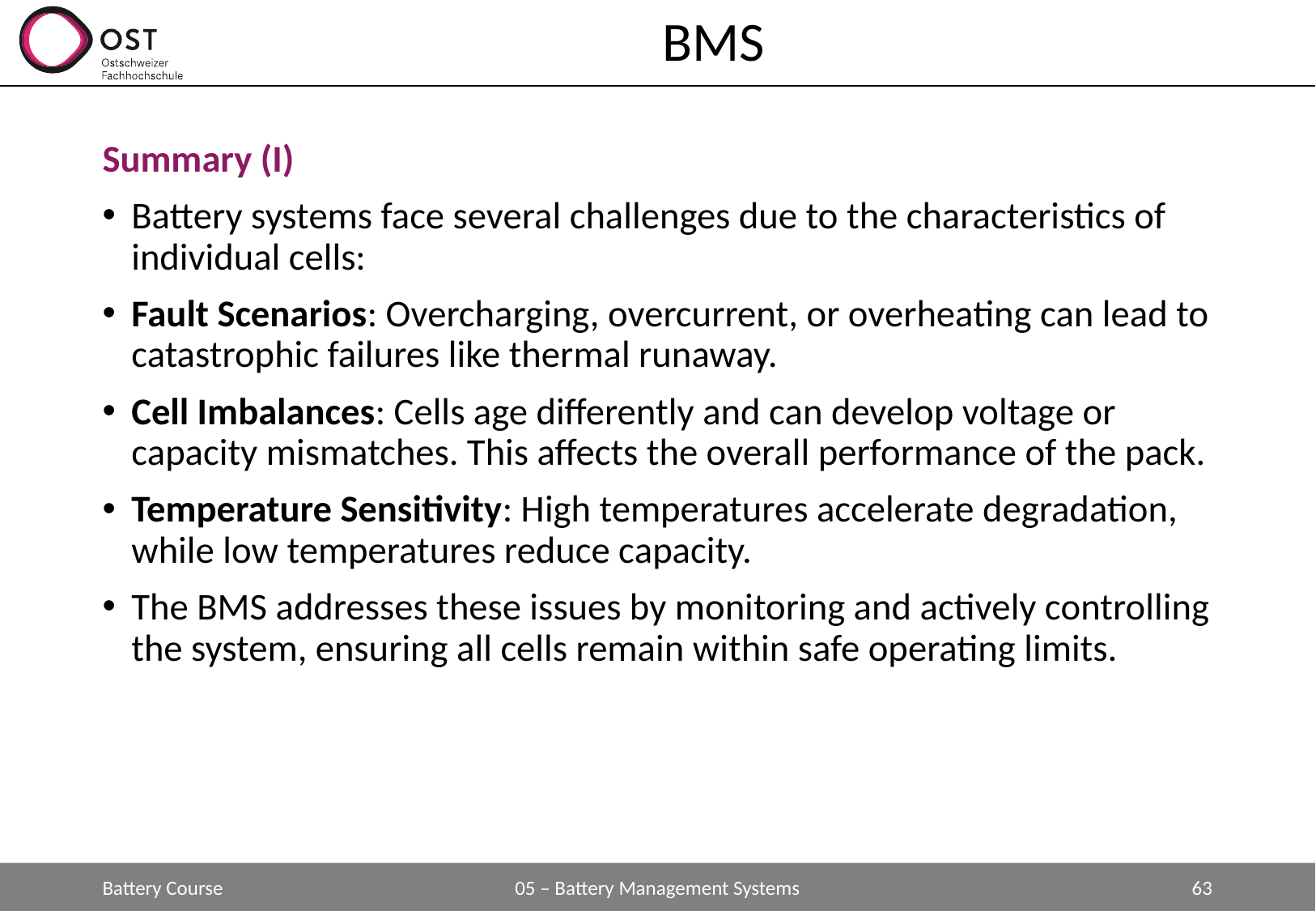

# BMS
Summary (I)
Battery systems face several challenges due to the characteristics of individual cells:
Fault Scenarios: Overcharging, overcurrent, or overheating can lead to catastrophic failures like thermal runaway.
Cell Imbalances: Cells age differently and can develop voltage or capacity mismatches. This affects the overall performance of the pack.
Temperature Sensitivity: High temperatures accelerate degradation, while low temperatures reduce capacity.
The BMS addresses these issues by monitoring and actively controlling the system, ensuring all cells remain within safe operating limits.

Battery Course
05 – Battery Management Systems
63